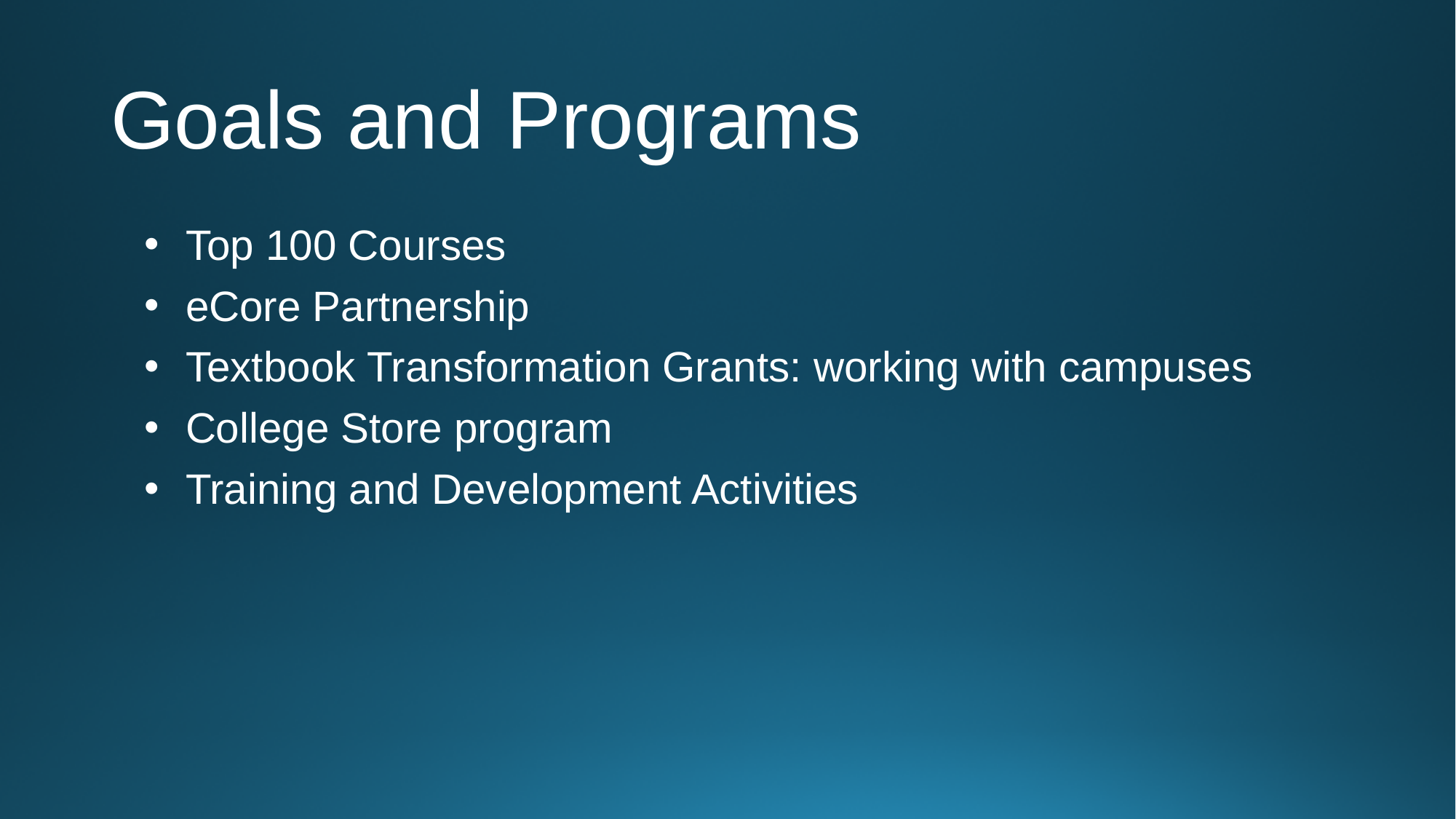

# Goals and Programs
Top 100 Courses
eCore Partnership
Textbook Transformation Grants: working with campuses
College Store program
Training and Development Activities